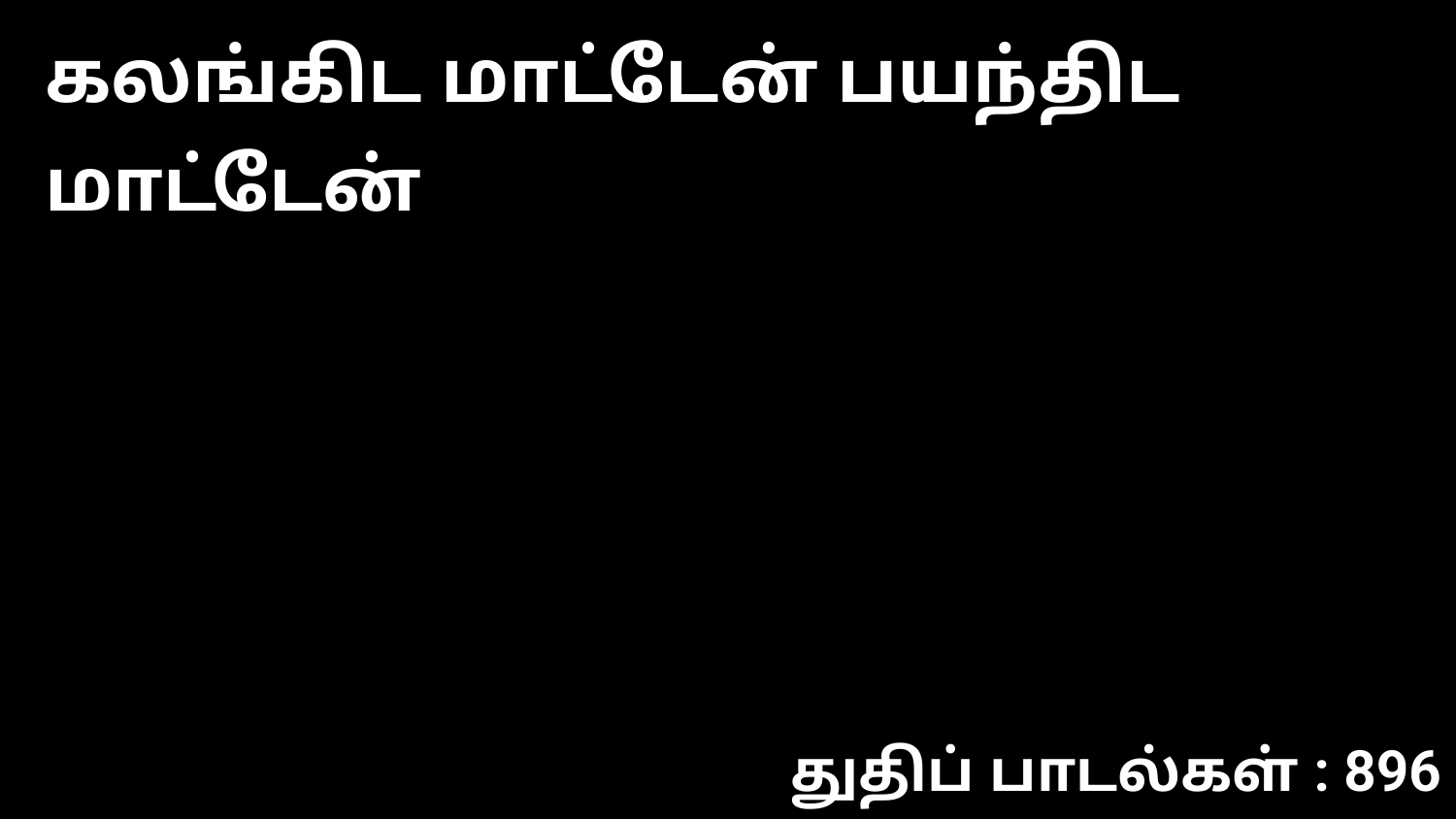

கலங்கிட மாட்டேன் பயந்திட மாட்டேன்
துதிப் பாடல்கள் : 896